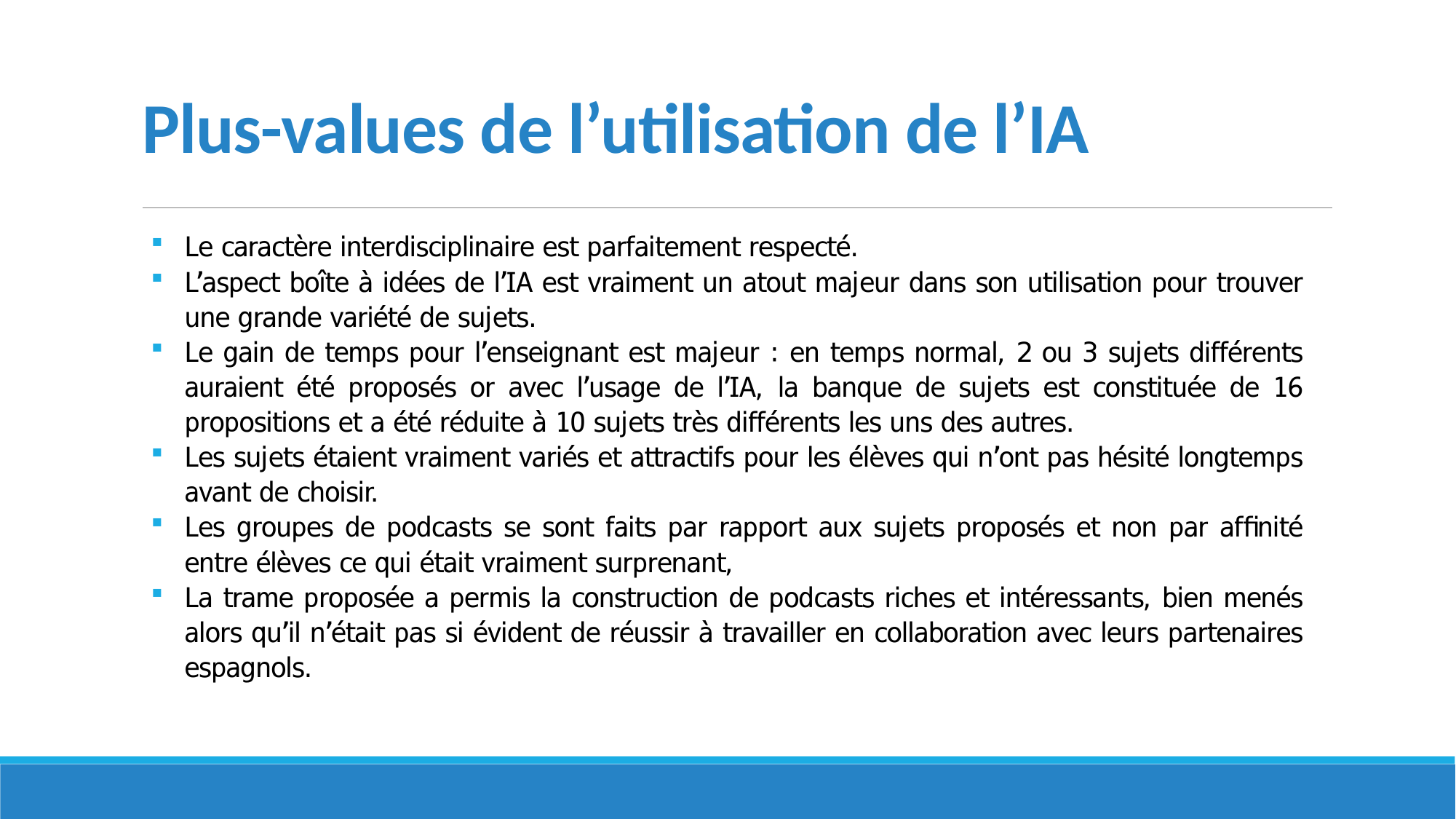

Plus-values de l’utilisation de l’IA
Le caractère interdisciplinaire est parfaitement respecté.
L’aspect boîte à idées de l’IA est vraiment un atout majeur dans son utilisation pour trouver une grande variété de sujets.
Le gain de temps pour l’enseignant est majeur : en temps normal, 2 ou 3 sujets différents auraient été proposés or avec l’usage de l’IA, la banque de sujets est constituée de 16 propositions et a été réduite à 10 sujets très différents les uns des autres.
Les sujets étaient vraiment variés et attractifs pour les élèves qui n’ont pas hésité longtemps avant de choisir.
Les groupes de podcasts se sont faits par rapport aux sujets proposés et non par affinité entre élèves ce qui était vraiment surprenant,
La trame proposée a permis la construction de podcasts riches et intéressants, bien menés alors qu’il n’était pas si évident de réussir à travailler en collaboration avec leurs partenaires espagnols.